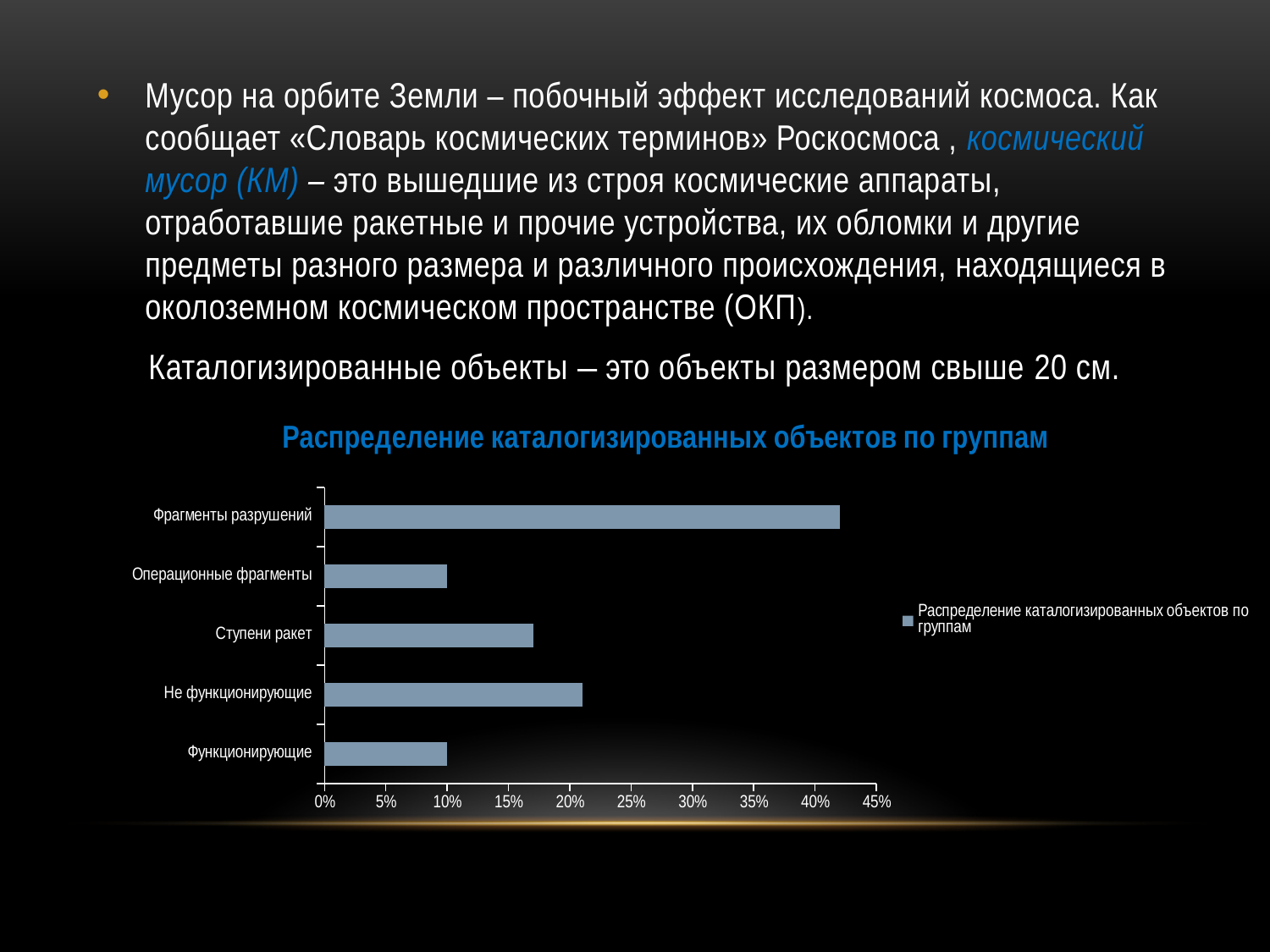

Мусор на орбите Земли – побочный эффект исследований космоса. Как сообщает «Словарь космических терминов» Роскосмоса , космический мусор (КМ) – это вышедшие из строя космические аппараты, отработавшие ракетные и прочие устройства, их обломки и другие предметы разного размера и различного происхождения, находящиеся в околоземном космическом пространстве (ОКП).
       Каталогизированные объекты ‒ это объекты размером свыше 20 см.

### Chart: Распределение каталогизированных объектов по группам

| Category | Распределение каталогизированных объектов по группам |
|---|---|
| Функционирующие | 0.1 |
| Не функционирующие | 0.21 |
| Ступени ракет | 0.17 |
| Операционные фрагменты | 0.1 |
| Фрагменты разрушений | 0.42 |